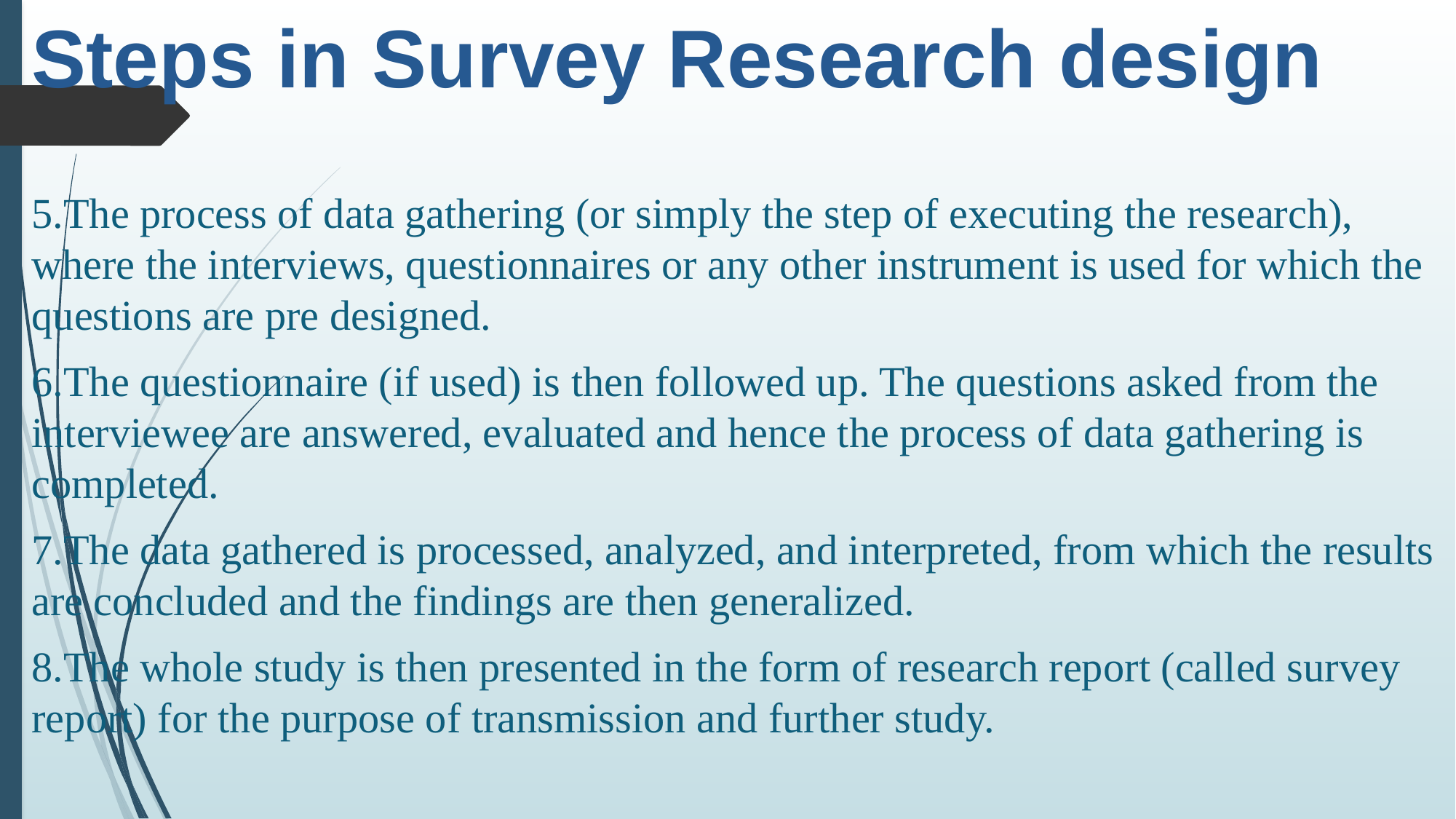

# Steps in Survey Research design

5.The process of data gathering (or simply the step of executing the research), where the interviews, questionnaires or any other instrument is used for which the questions are pre designed.
6.The questionnaire (if used) is then followed up. The questions asked from the interviewee are answered, evaluated and hence the process of data gathering is completed.
7.The data gathered is processed, analyzed, and interpreted, from which the results are concluded and the findings are then generalized.
8.The whole study is then presented in the form of research report (called survey report) for the purpose of transmission and further study.